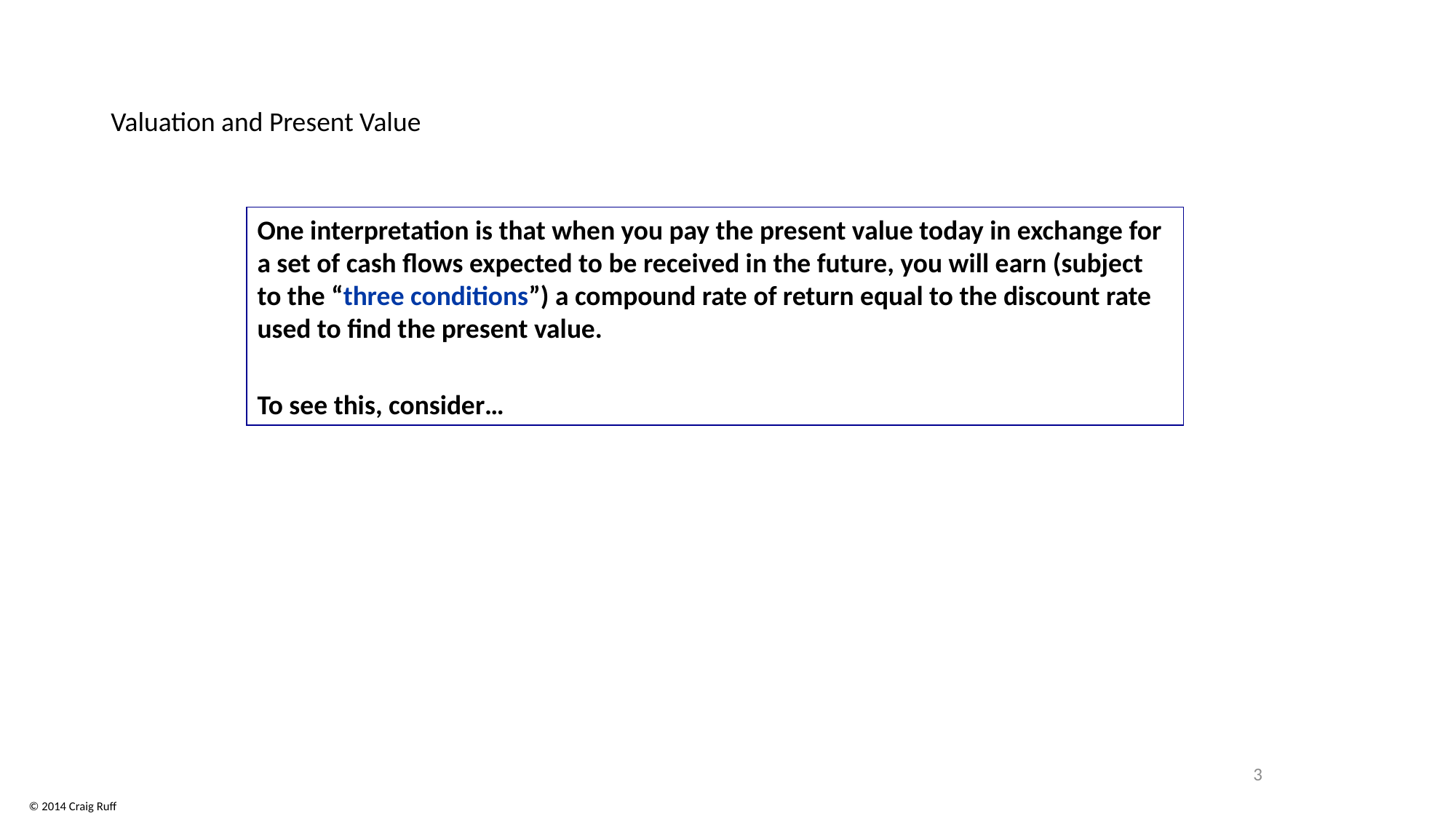

# Valuation and Present Value
One interpretation is that when you pay the present value today in exchange for a set of cash flows expected to be received in the future, you will earn (subject to the “three conditions”) a compound rate of return equal to the discount rate used to find the present value.

To see this, consider…

3
© 2014 Craig Ruff